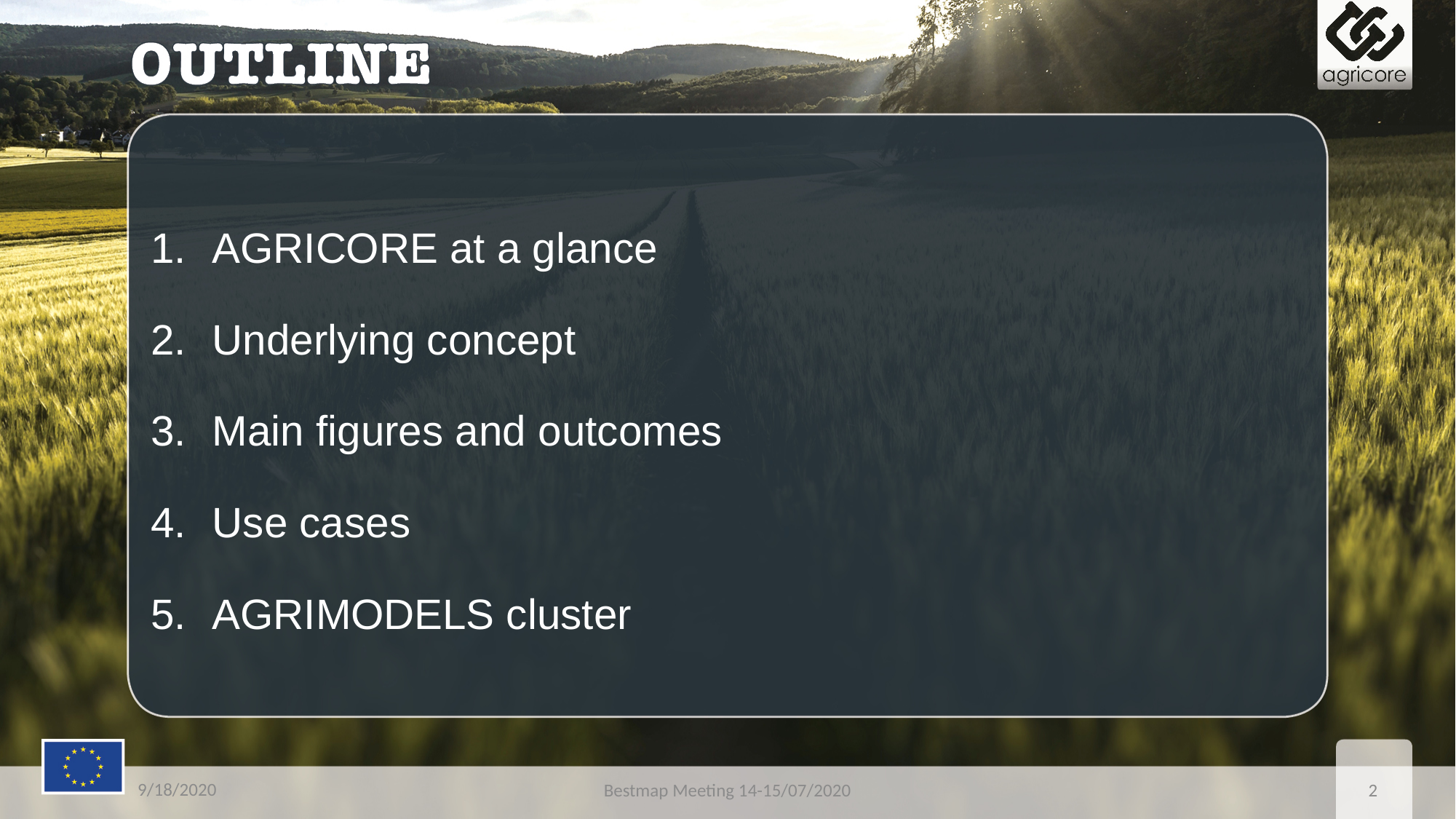

AGRICORE at a glance
Underlying concept
Main figures and outcomes
Use cases
AGRIMODELS cluster
9/18/2020
Bestmap Meeting 14-15/07/2020
2